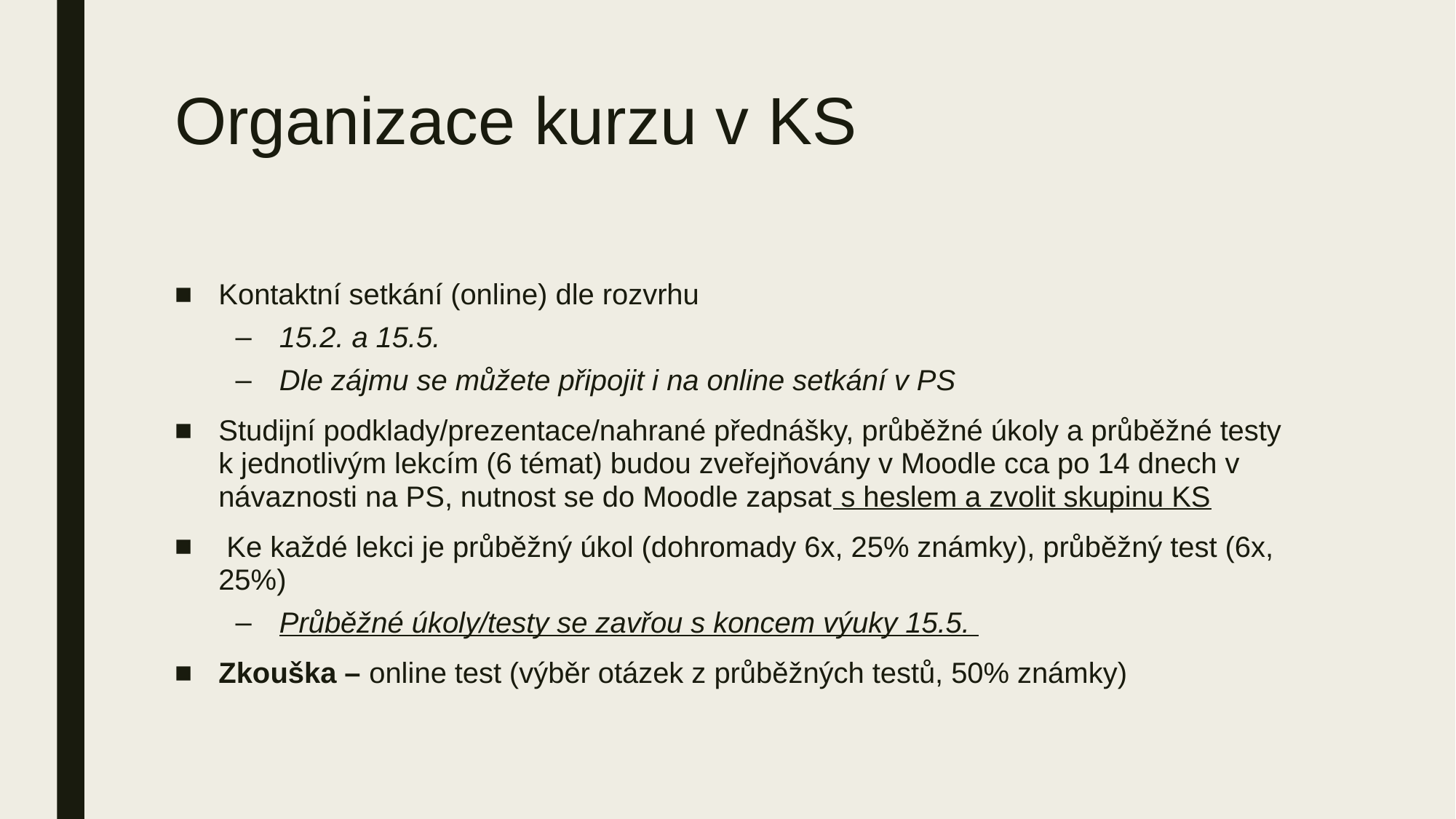

# Organizace kurzu v KS
Kontaktní setkání (online) dle rozvrhu
15.2. a 15.5.
Dle zájmu se můžete připojit i na online setkání v PS
Studijní podklady/prezentace/nahrané přednášky, průběžné úkoly a průběžné testy k jednotlivým lekcím (6 témat) budou zveřejňovány v Moodle cca po 14 dnech v návaznosti na PS, nutnost se do Moodle zapsat s heslem a zvolit skupinu KS
 Ke každé lekci je průběžný úkol (dohromady 6x, 25% známky), průběžný test (6x, 25%)
Průběžné úkoly/testy se zavřou s koncem výuky 15.5.
Zkouška – online test (výběr otázek z průběžných testů, 50% známky)